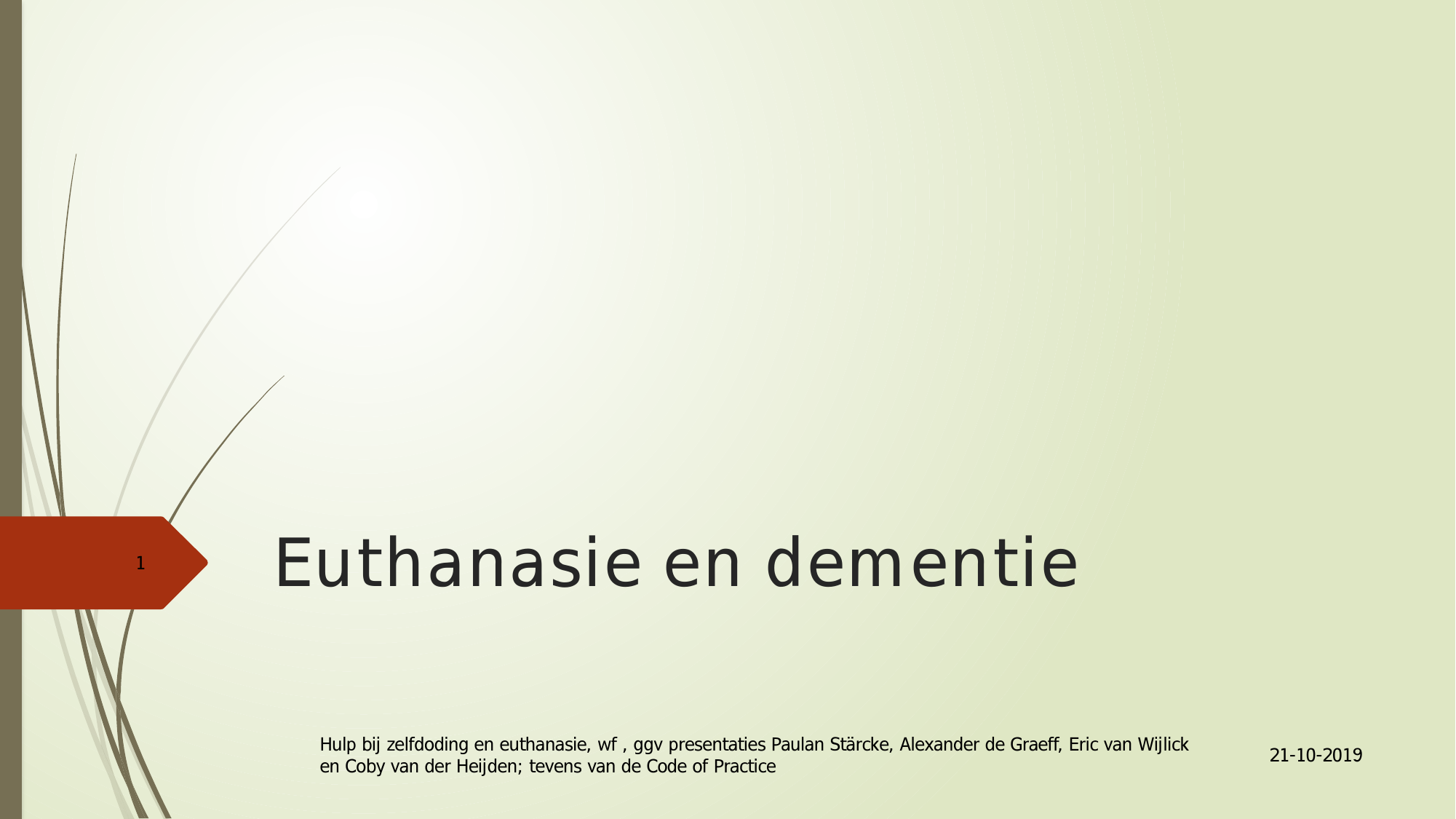

# Euthanasie en dementie
1

21-10-2019
Hulp bij zelfdoding en euthanasie, wf , ggv presentaties Paulan Stärcke, Alexander de Graeff, Eric van Wijlick en Coby van der Heijden; tevens van de Code of Practice